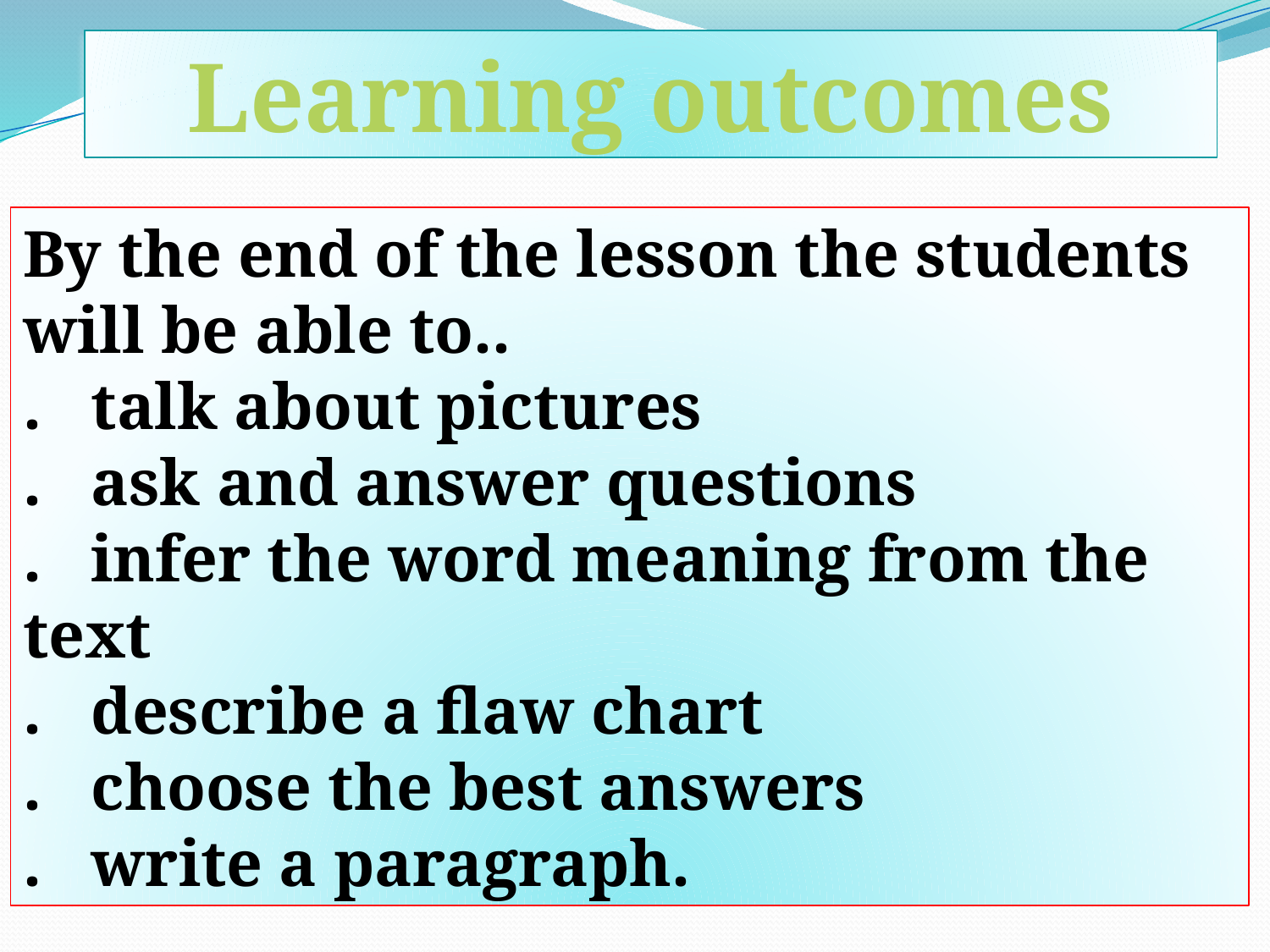

Learning outcomes
By the end of the lesson the students will be able to..
.   talk about pictures
.   ask and answer questions
.   infer the word meaning from the text
.   describe a flaw chart
.   choose the best answers
.   write a paragraph.